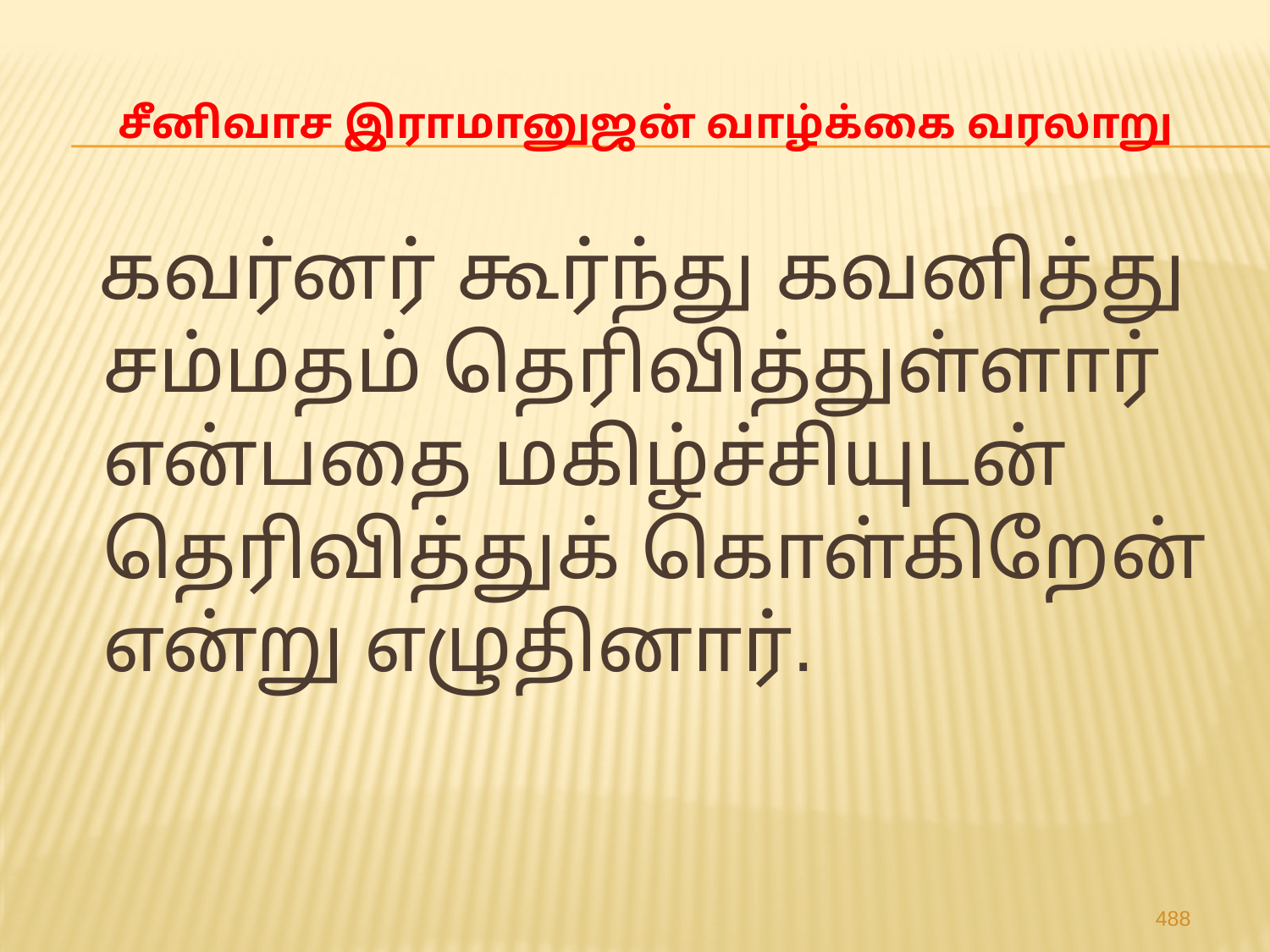

# சீனிவாச இராமானுஜன் வாழ்க்கை வரலாறு
   கவர்னர் கூர்ந்து கவனித்து சம்மதம் தெரிவித்துள்ளார் என்பதை மகிழ்ச்சியுடன் தெரிவித்துக் கொள்கிறேன் என்று எழுதினார்.

488